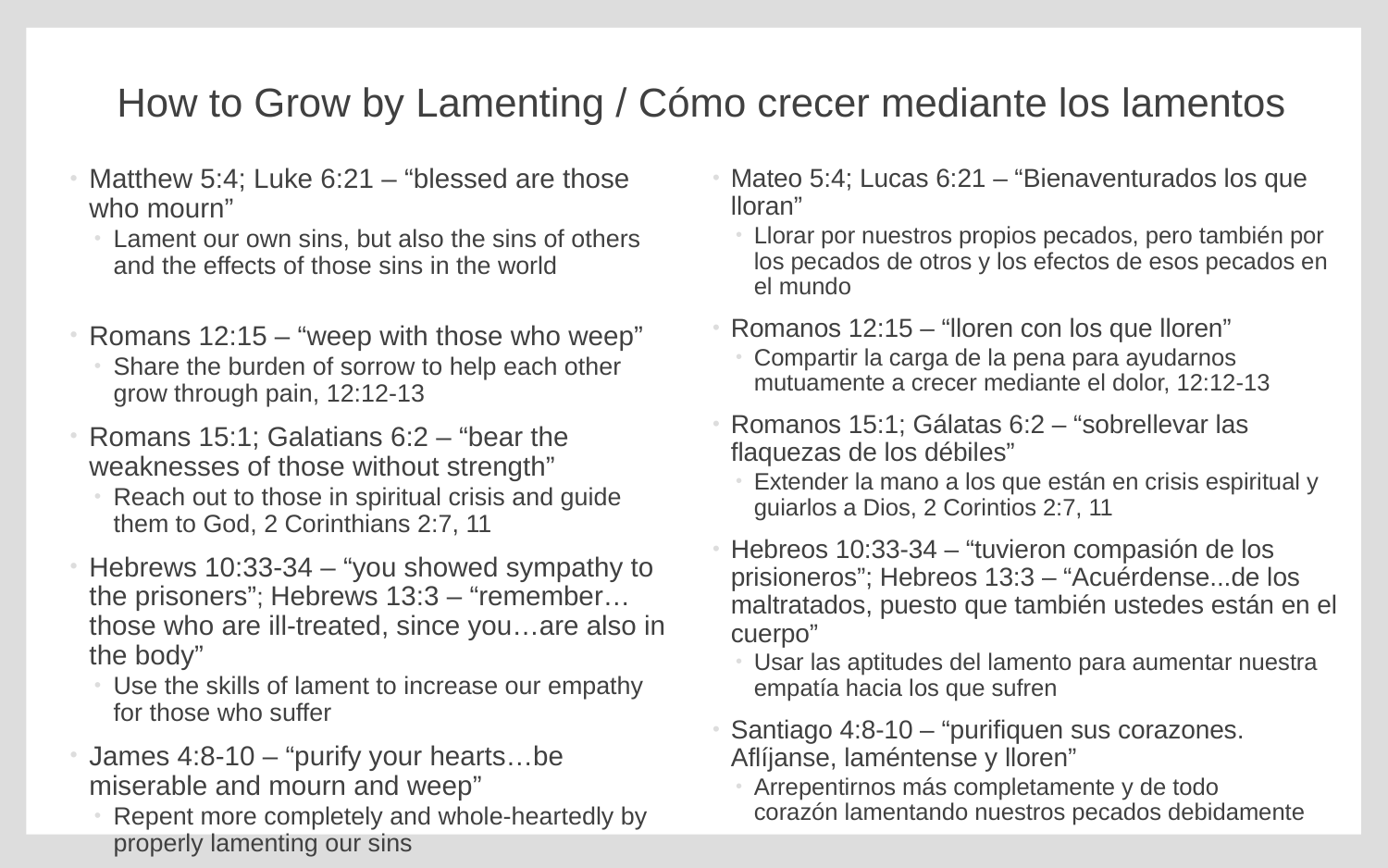

# How to Grow by Lamenting / Cómo crecer mediante los lamentos
Matthew 5:4; Luke 6:21 – “blessed are those who mourn”
Lament our own sins, but also the sins of others and the effects of those sins in the world
Romans 12:15 – “weep with those who weep”
Share the burden of sorrow to help each other grow through pain, 12:12-13
Romans 15:1; Galatians 6:2 – “bear the weaknesses of those without strength”
Reach out to those in spiritual crisis and guide them to God, 2 Corinthians 2:7, 11
Hebrews 10:33-34 – “you showed sympathy to the prisoners”; Hebrews 13:3 – “remember…those who are ill-treated, since you…are also in the body”
Use the skills of lament to increase our empathy for those who suffer
James 4:8-10 – “purify your hearts…be miserable and mourn and weep”
Repent more completely and whole-heartedly by properly lamenting our sins

Mateo 5:4; Lucas 6:21 – “Bienaventurados los que lloran”
Llorar por nuestros propios pecados, pero también por los pecados de otros y los efectos de esos pecados en el mundo
Romanos 12:15 – “lloren con los que lloren”
Compartir la carga de la pena para ayudarnos mutuamente a crecer mediante el dolor, 12:12-13
Romanos 15:1; Gálatas 6:2 – “sobrellevar las flaquezas de los débiles”
Extender la mano a los que están en crisis espiritual y guiarlos a Dios, 2 Corintios 2:7, 11
Hebreos 10:33-34 – “tuvieron compasión de los prisioneros”; Hebreos 13:3 – “Acuérdense...de los maltratados, puesto que también ustedes están en el cuerpo”
Usar las aptitudes del lamento para aumentar nuestra empatía hacia los que sufren
Santiago 4:8-10 – “purifiquen sus corazones. Aflíjanse, laméntense y lloren”
Arrepentirnos más completamente y de todo corazón lamentando nuestros pecados debidamente